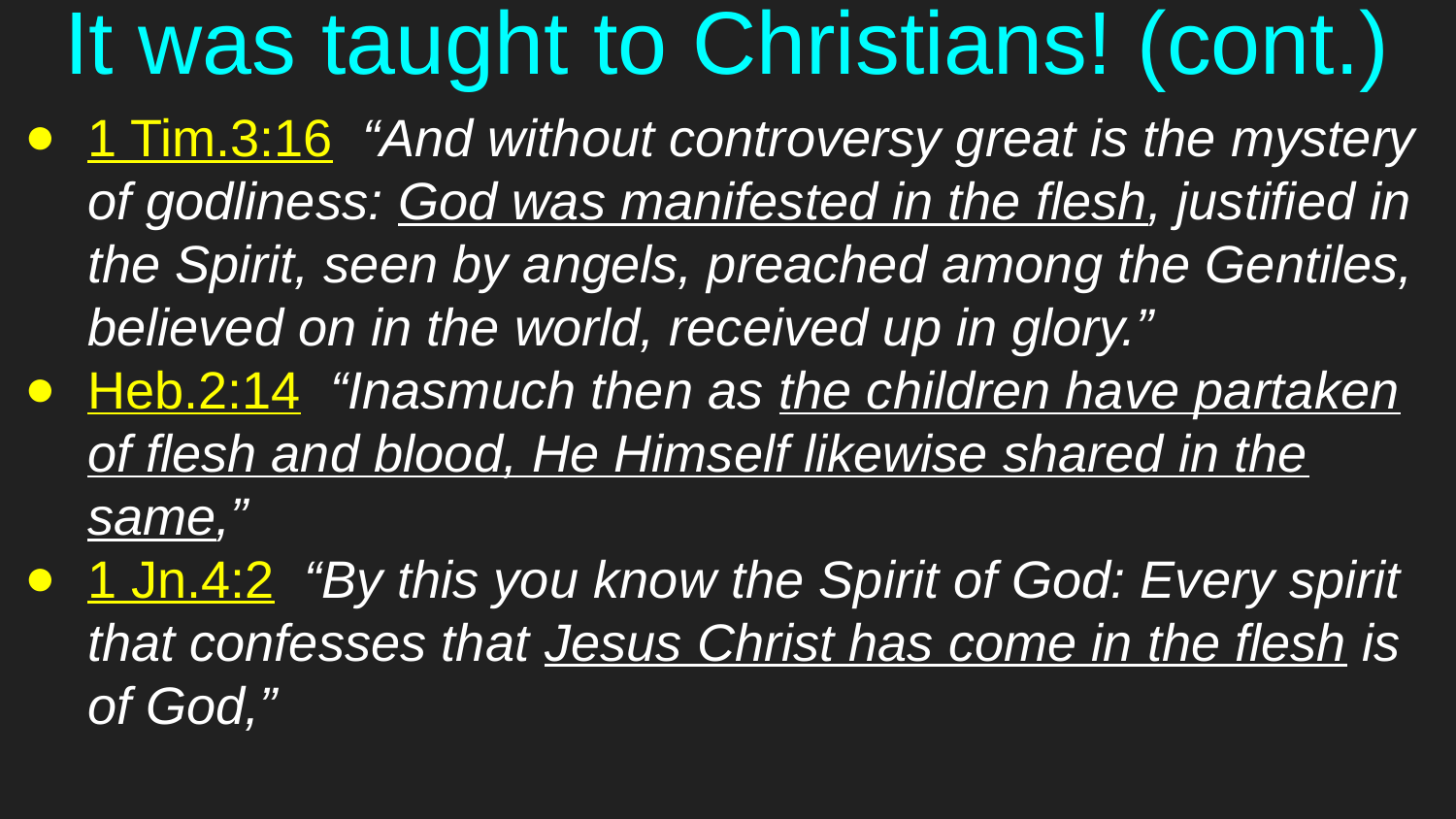

# It was taught to Christians! (cont.)
1 Tim.3:16  “And without controversy great is the mystery of godliness: God was manifested in the flesh, justified in the Spirit, seen by angels, preached among the Gentiles, believed on in the world, received up in glory.”
Heb.2:14  “Inasmuch then as the children have partaken of flesh and blood, He Himself likewise shared in the same,”
1 Jn.4:2  “By this you know the Spirit of God: Every spirit that confesses that Jesus Christ has come in the flesh is of God,”